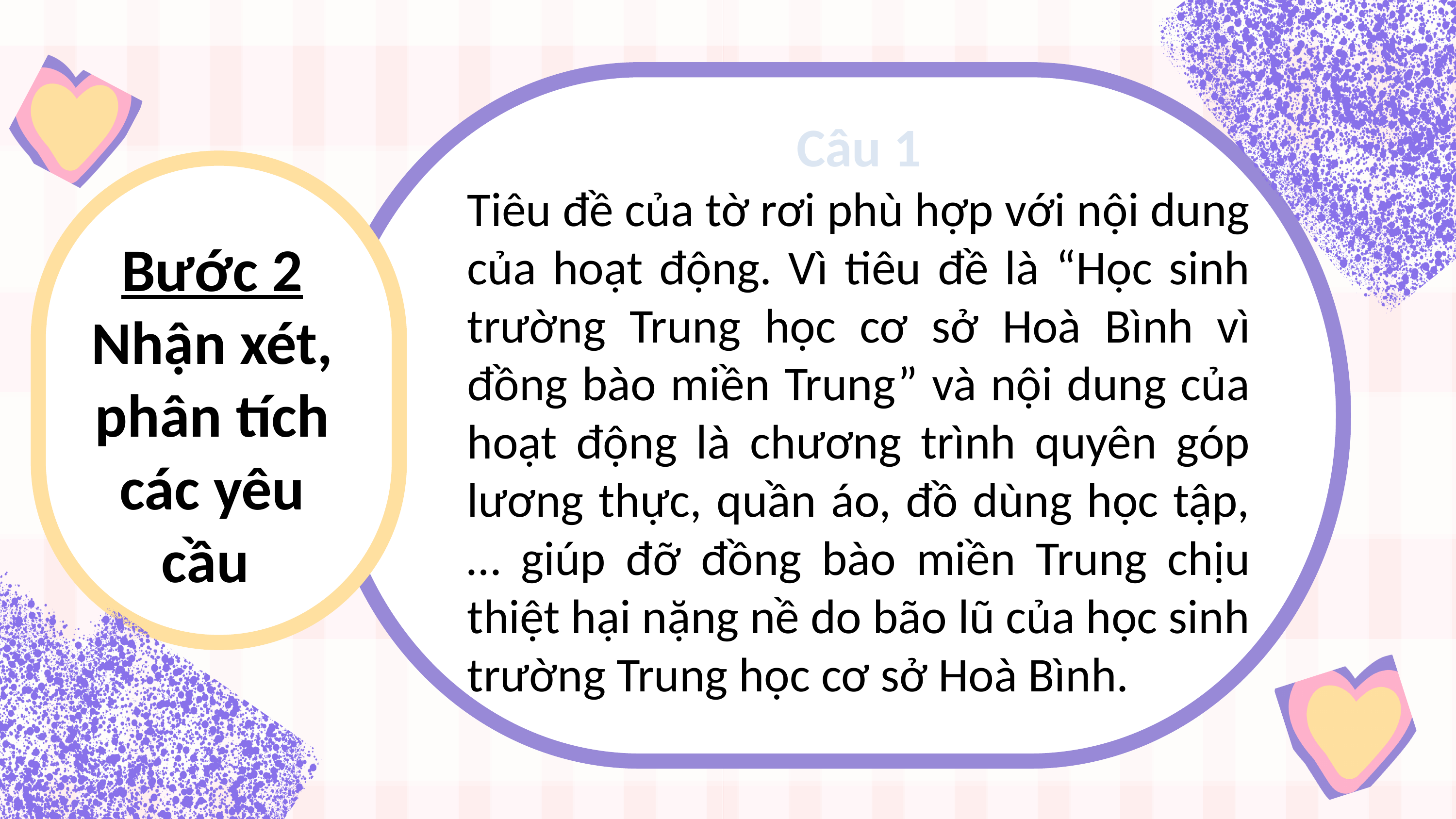

Câu 1
Tiêu đề của tờ rơi phù hợp với nội dung của hoạt động. Vì tiêu đề là “Học sinh trường Trung học cơ sở Hoà Bình vì đồng bào miền Trung” và nội dung của hoạt động là chương trình quyên góp lương thực, quần áo, đồ dùng học tập,… giúp đỡ đồng bào miền Trung chịu thiệt hại nặng nề do bão lũ của học sinh trường Trung học cơ sở Hoà Bình.

Bước 2 Nhận xét, phân tích các yêu cầu